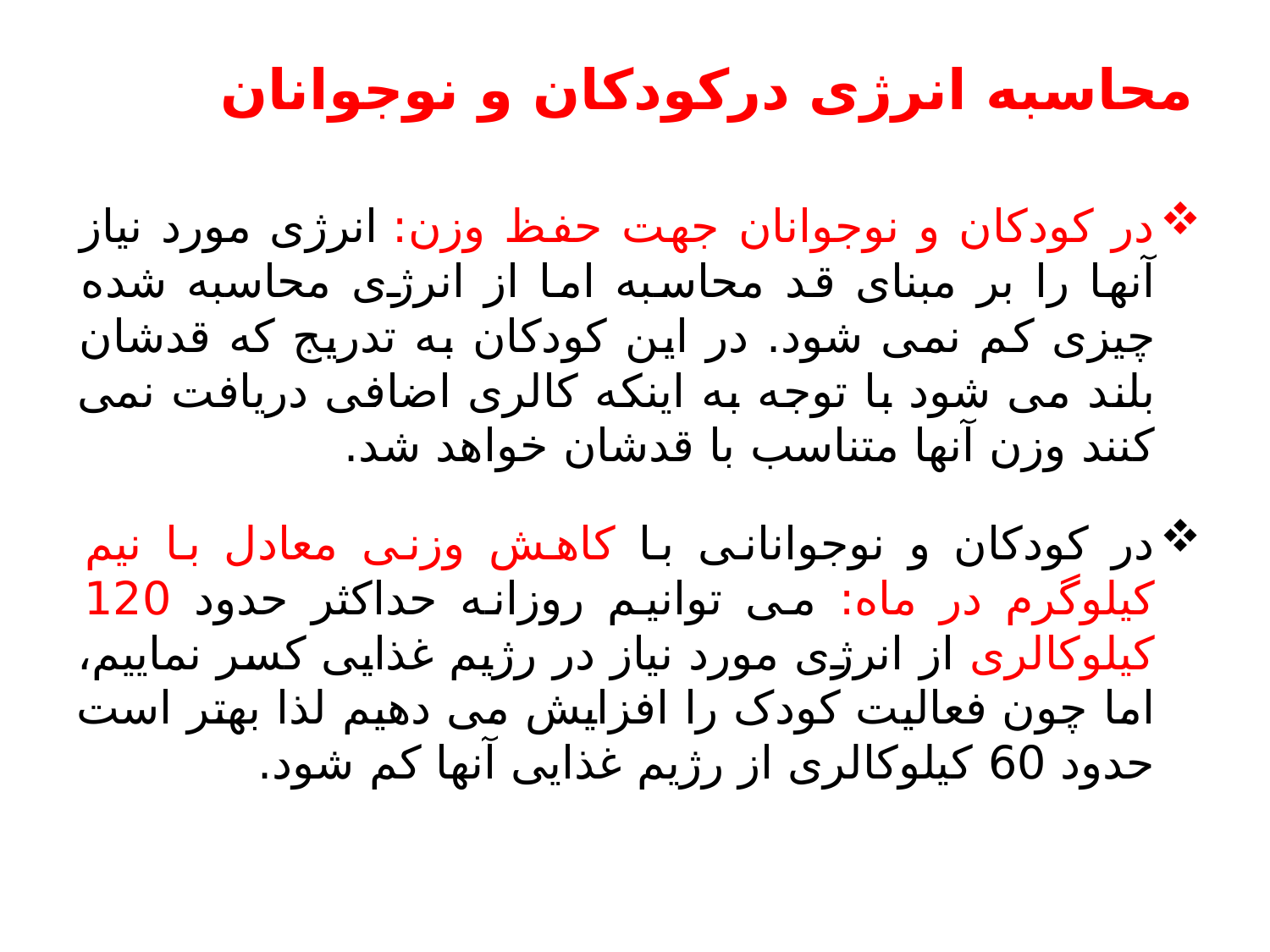

# محاسبه انرژی درکودکان و نوجوانان
در کودکان و نوجوانان جهت حفظ وزن: انرژی مورد نیاز آنها را بر مبنای قد محاسبه اما از انرژی محاسبه شده چیزی کم نمی شود. در این کودکان به تدریج که قدشان بلند می شود با توجه به اینکه کالری اضافی دریافت نمی کنند وزن آنها متناسب با قدشان خواهد شد.
در کودکان و نوجوانانی با کاهش وزنی معادل با نیم کیلوگرم در ماه: می توانیم روزانه حداکثر حدود 120 کیلوکالری از انرژی مورد نیاز در رژیم غذایی کسر نماییم، اما چون فعالیت کودک را افزایش می دهیم لذا بهتر است حدود 60 کیلوکالری از رژیم غذایی آنها کم شود.